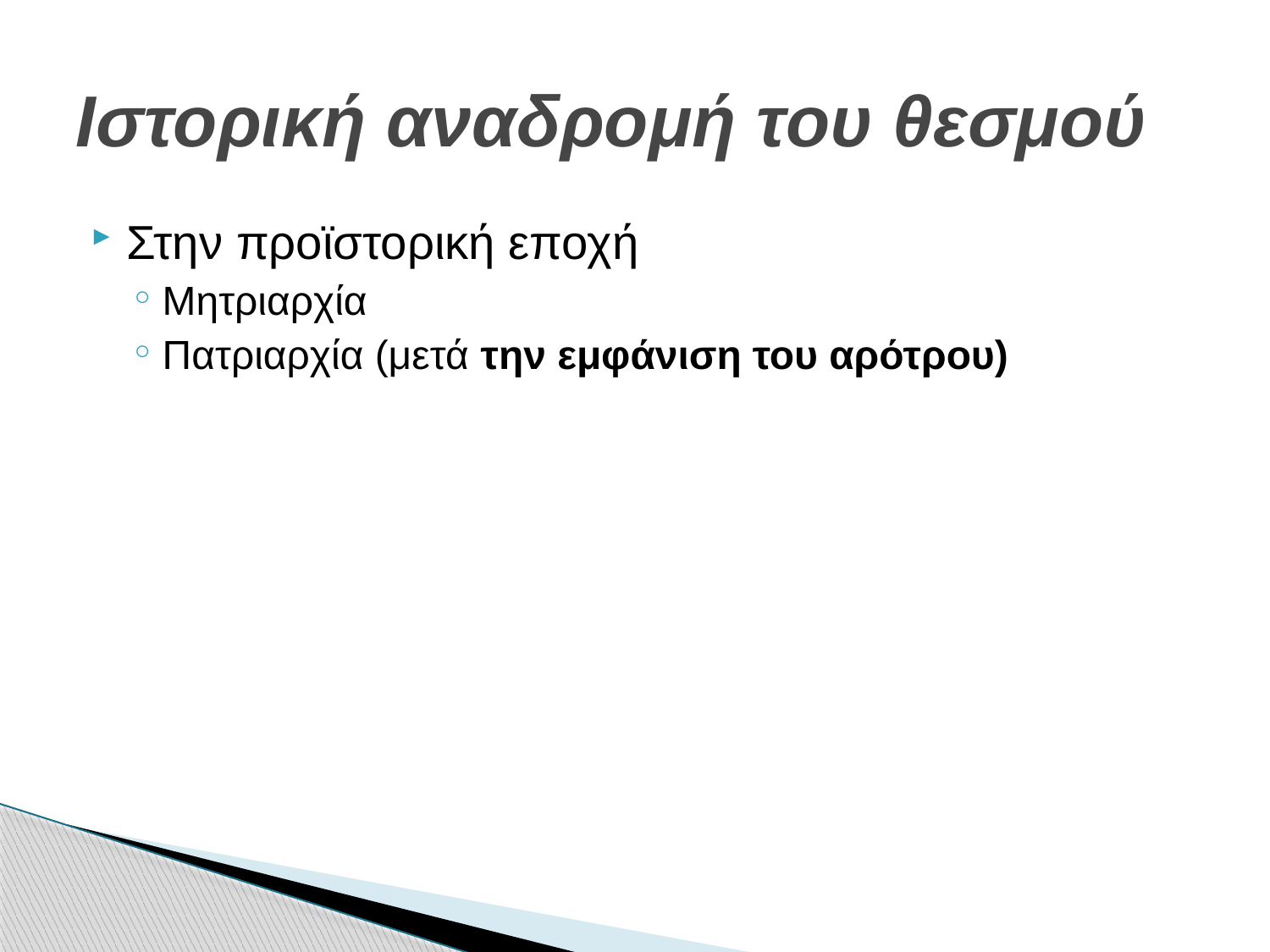

# Ιστορική αναδρομή του θεσμού
Στην προϊστορική εποχή
Μητριαρχία
Πατριαρχία (μετά την εμφάνιση του αρότρου)